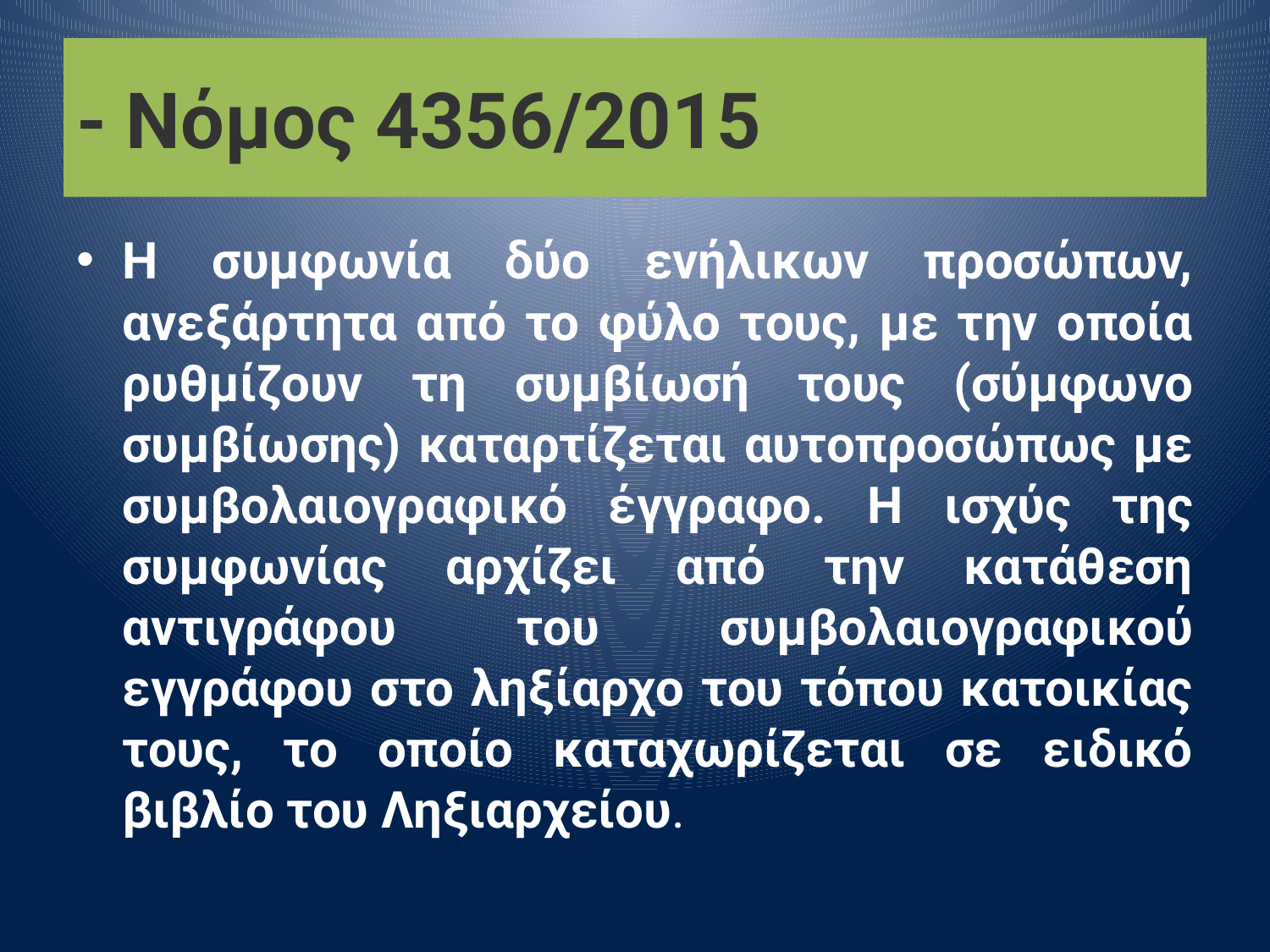

# - Νόμος 4356/2015
Η συμφωνία δύο ενήλικων προσώπων, ανεξάρτητα από το φύλο τους, με την οποία ρυθμίζουν τη συμβίωσή τους (σύμφωνο συμβίωσης) καταρτίζεται αυτοπροσώπως με συμβολαιογραφικό έγγραφο. Η ισχύς της συμφωνίας αρχίζει από την κατάθεση αντιγράφου του συμβολαιογραφικού εγγράφου στο ληξίαρχο του τόπου κατοικίας τους, το οποίο καταχωρίζεται σε ειδικό βιβλίο του Ληξιαρχείου.